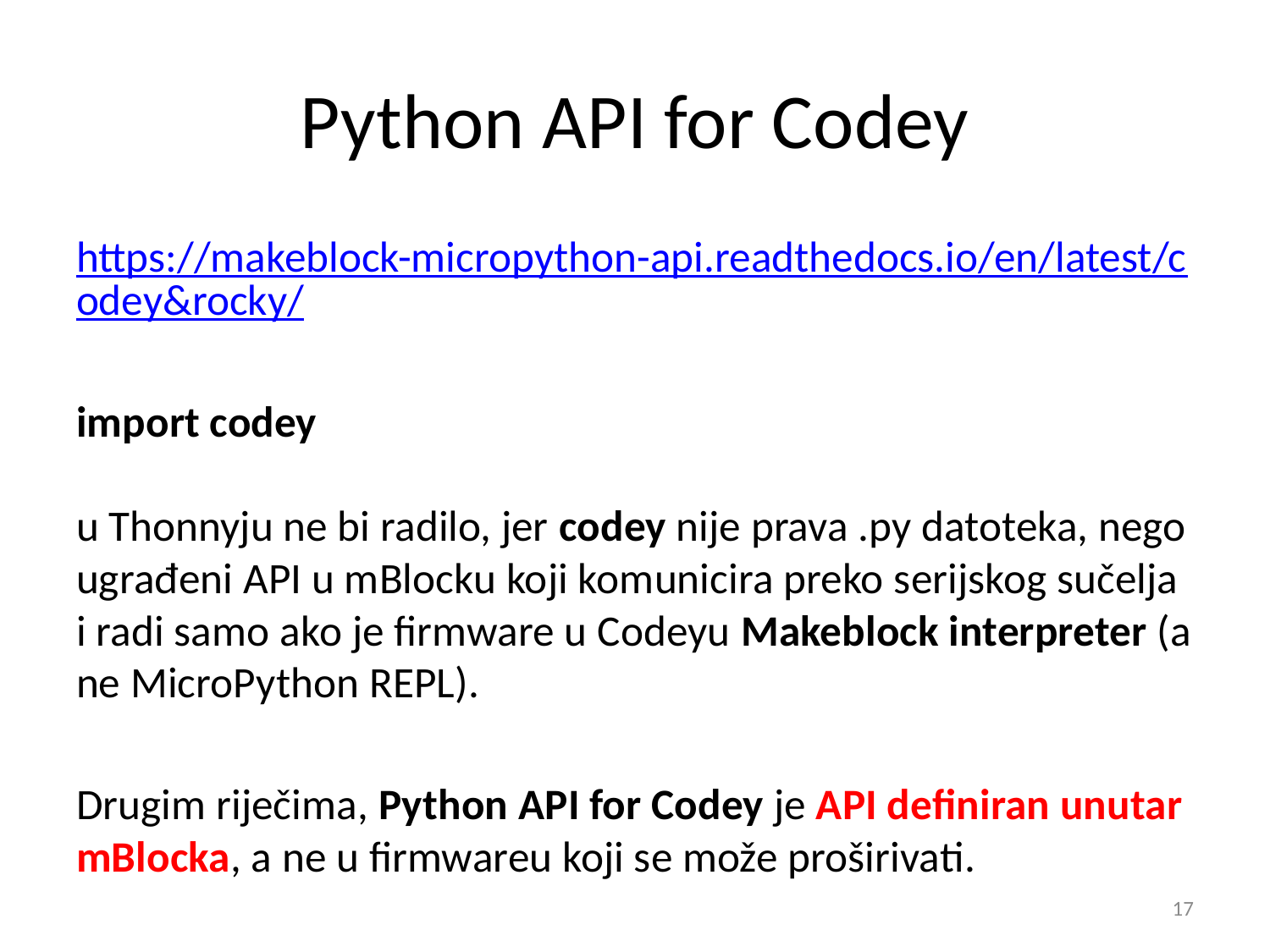

# Python API for Codey
https://makeblock-micropython-api.readthedocs.io/en/latest/codey&rocky/

import codey
u Thonnyju ne bi radilo, jer codey nije prava .py datoteka, nego ugrađeni API u mBlocku koji komunicira preko serijskog sučelja i radi samo ako je firmware u Codeyu Makeblock interpreter (a ne MicroPython REPL).

Drugim riječima, Python API for Codey je API definiran unutar mBlocka, a ne u firmwareu koji se može proširivati.
17